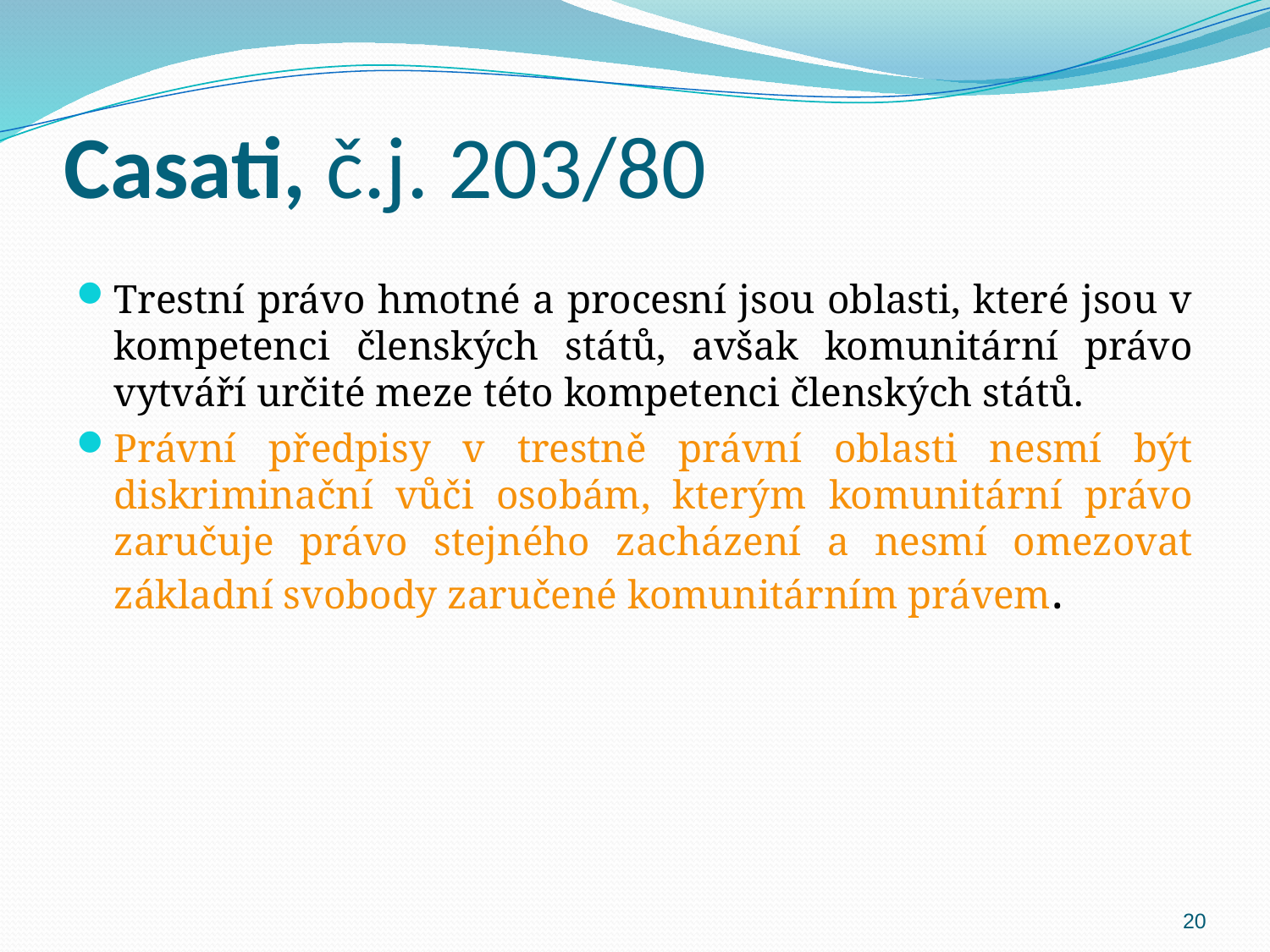

# Casati, č.j. 203/80
Trestní právo hmotné a procesní jsou oblasti, které jsou v kompetenci členských států, avšak komunitární právo vytváří určité meze této kompetenci členských států.
Právní předpisy v trestně právní oblasti nesmí být diskriminační vůči osobám, kterým komunitární právo zaručuje právo stejného zacházení a nesmí omezovat základní svobody zaručené komunitárním právem.

20